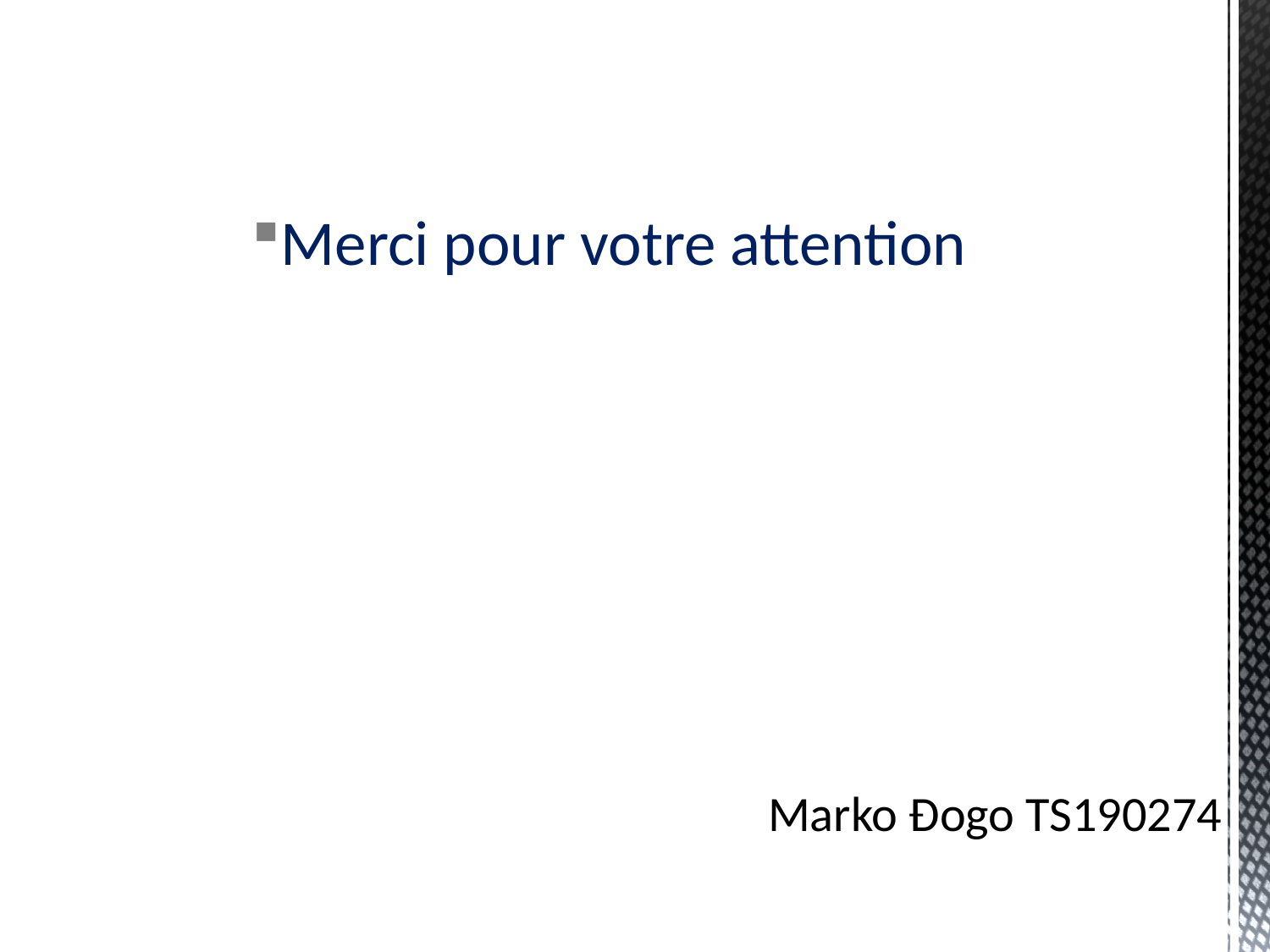

Merci pour votre attention
# Marko Đogo TS190274